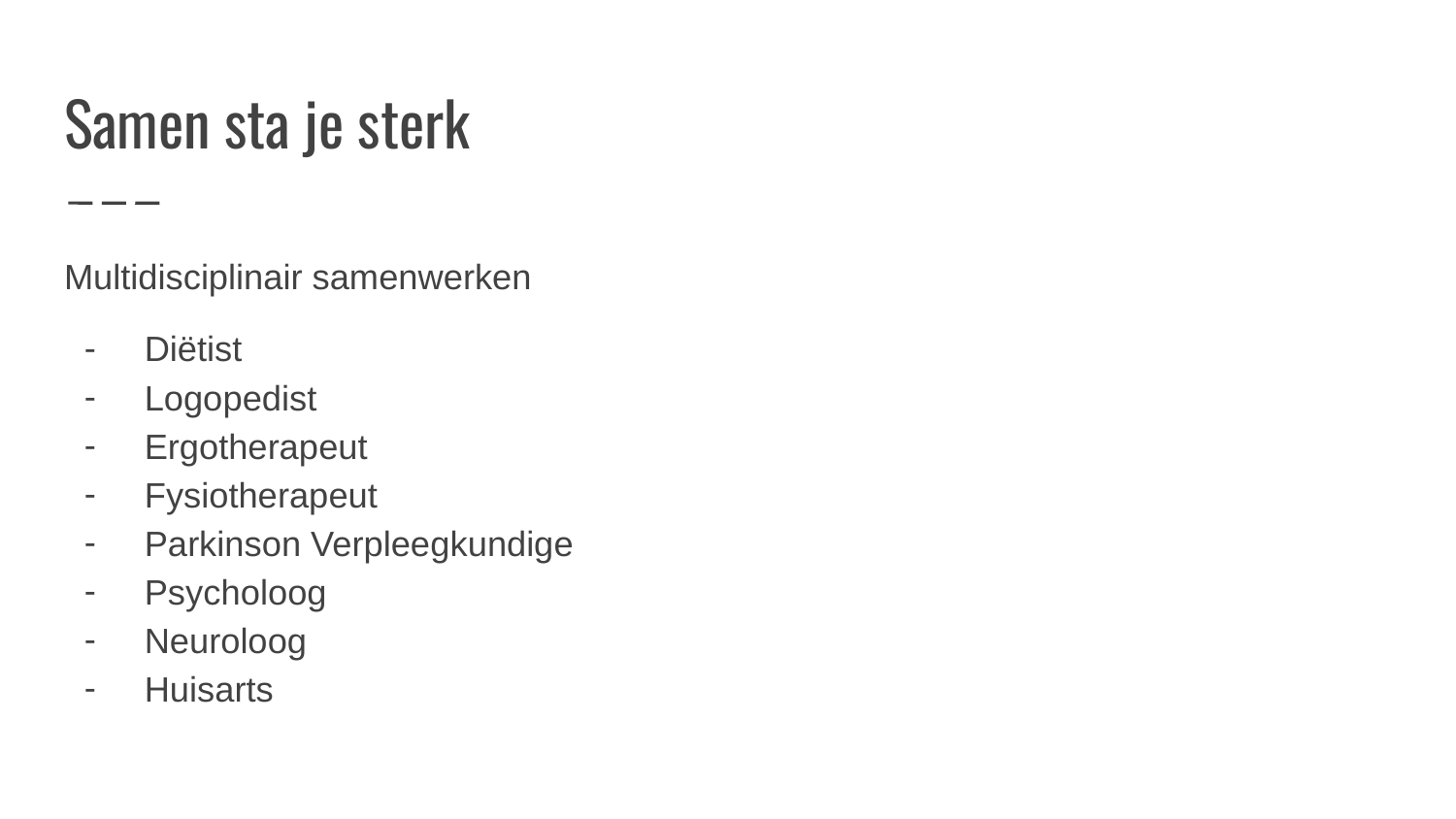

Samen sta je sterk
Multidisciplinair samenwerken
Diëtist
Logopedist
Ergotherapeut
Fysiotherapeut
Parkinson Verpleegkundige
Psycholoog
Neuroloog
Huisarts